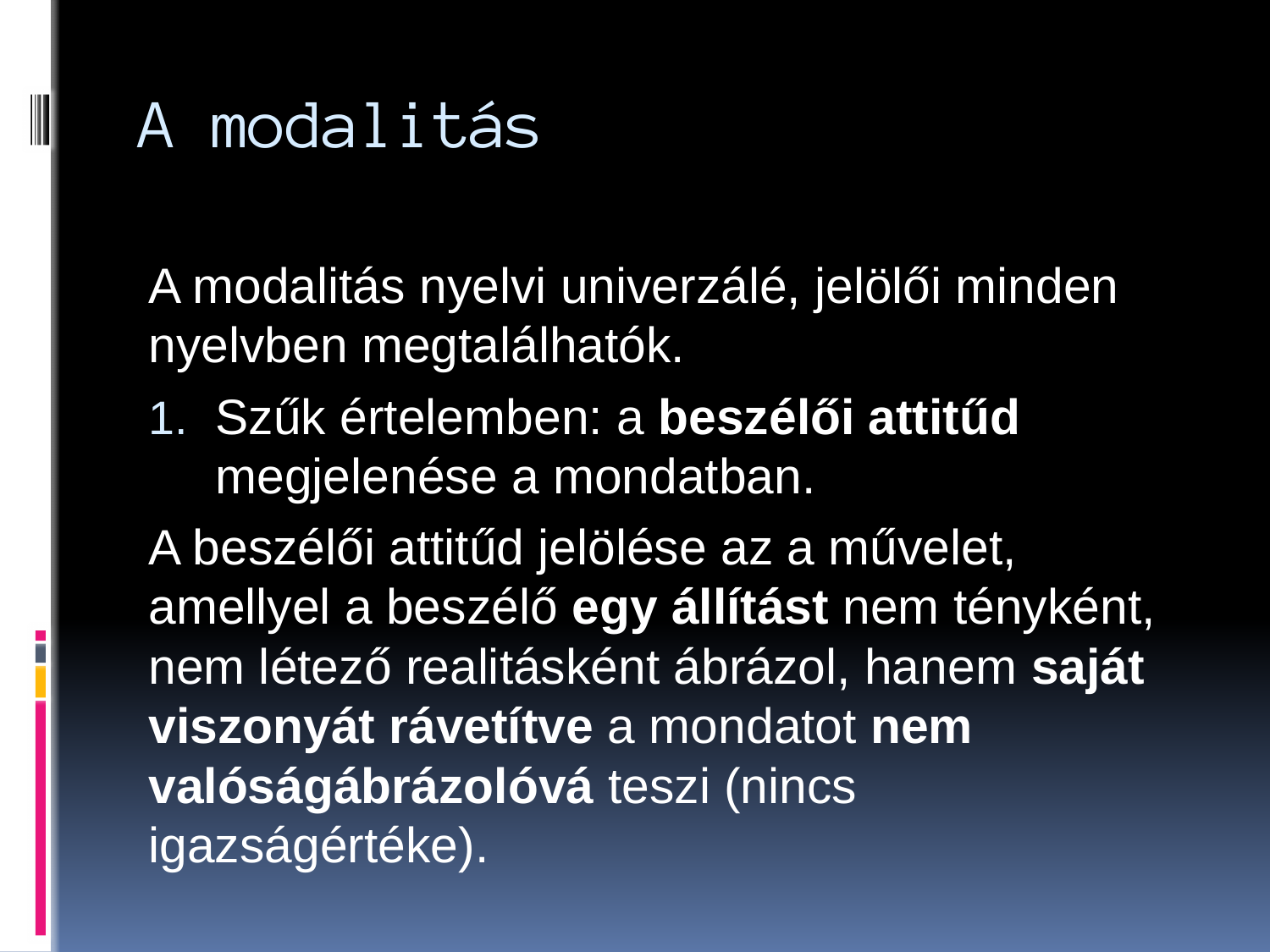

# A modalitás
A modalitás nyelvi univerzálé, jelölői minden nyelvben megtalálhatók.
Szűk értelemben: a beszélői attitűd megjelenése a mondatban.
A beszélői attitűd jelölése az a művelet, amellyel a beszélő egy állítást nem tényként, nem létező realitásként ábrázol, hanem saját viszonyát rávetítve a mondatot nem valóságábrázolóvá teszi (nincs igazságértéke).